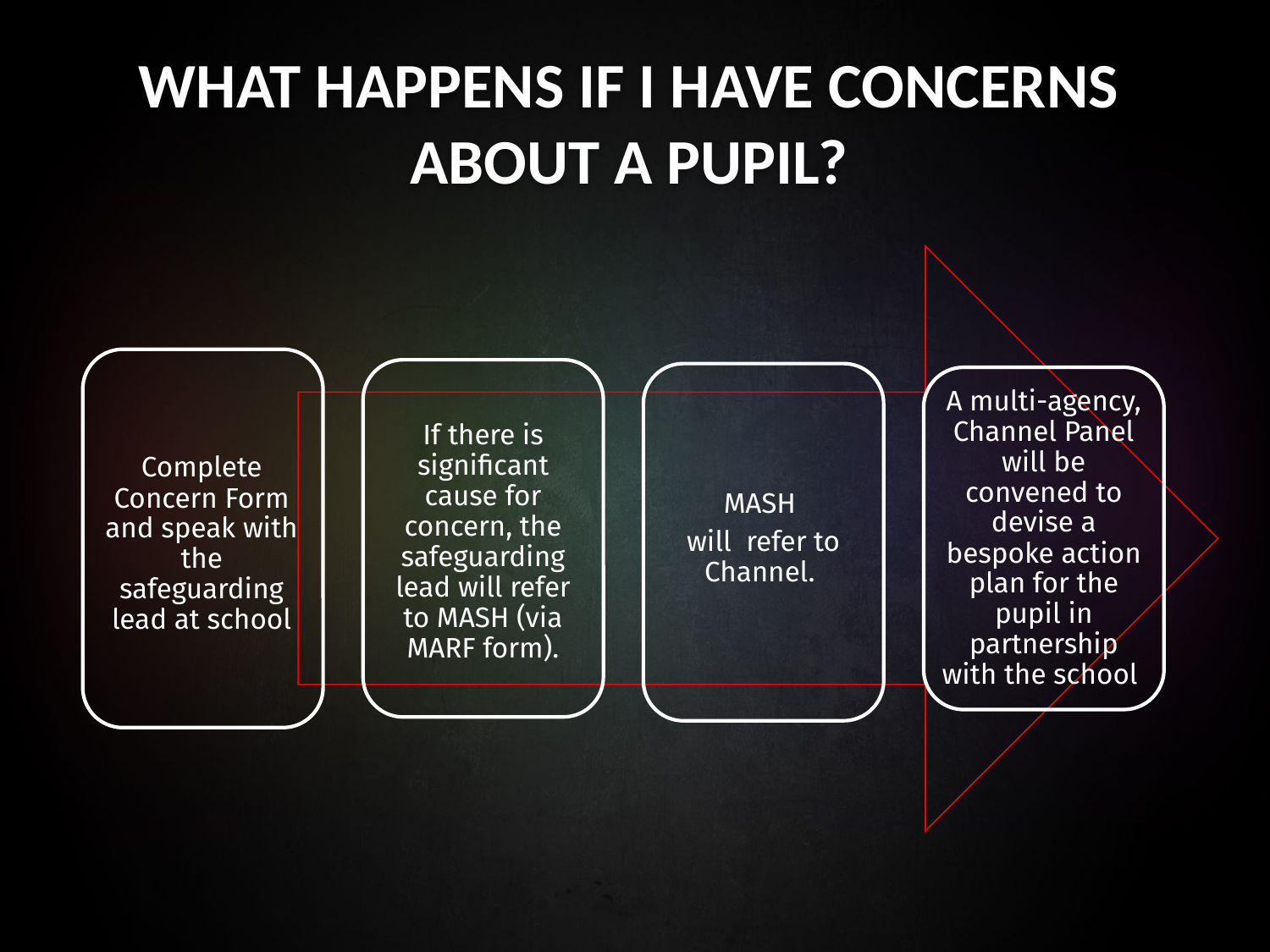

WHAT HAPPENS IF I HAVE CONCERNS ABOUT A PUPIL?

MASH
will  refer to Channel.
If there is significant cause for concern, the safeguarding lead will refer to MASH (via MARF form).
A multi-agency, Channel Panel will be convened to devise a bespoke action plan for the pupil in partnership with the school
Complete Concern Form and speak with the safeguarding lead at school